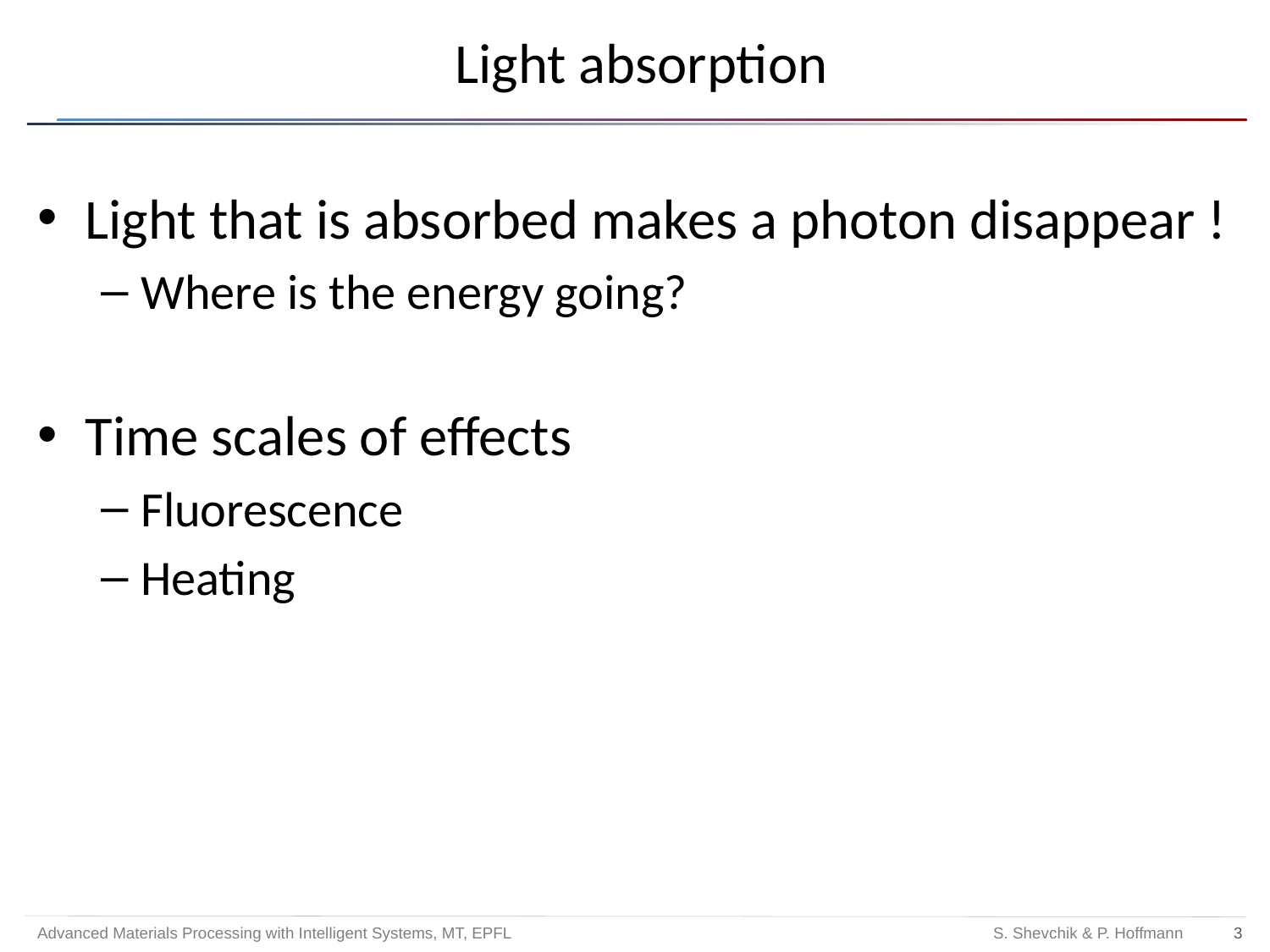

# Light absorption
Light that is absorbed makes a photon disappear !
Where is the energy going?

Time scales of effects
Fluorescence
Heating